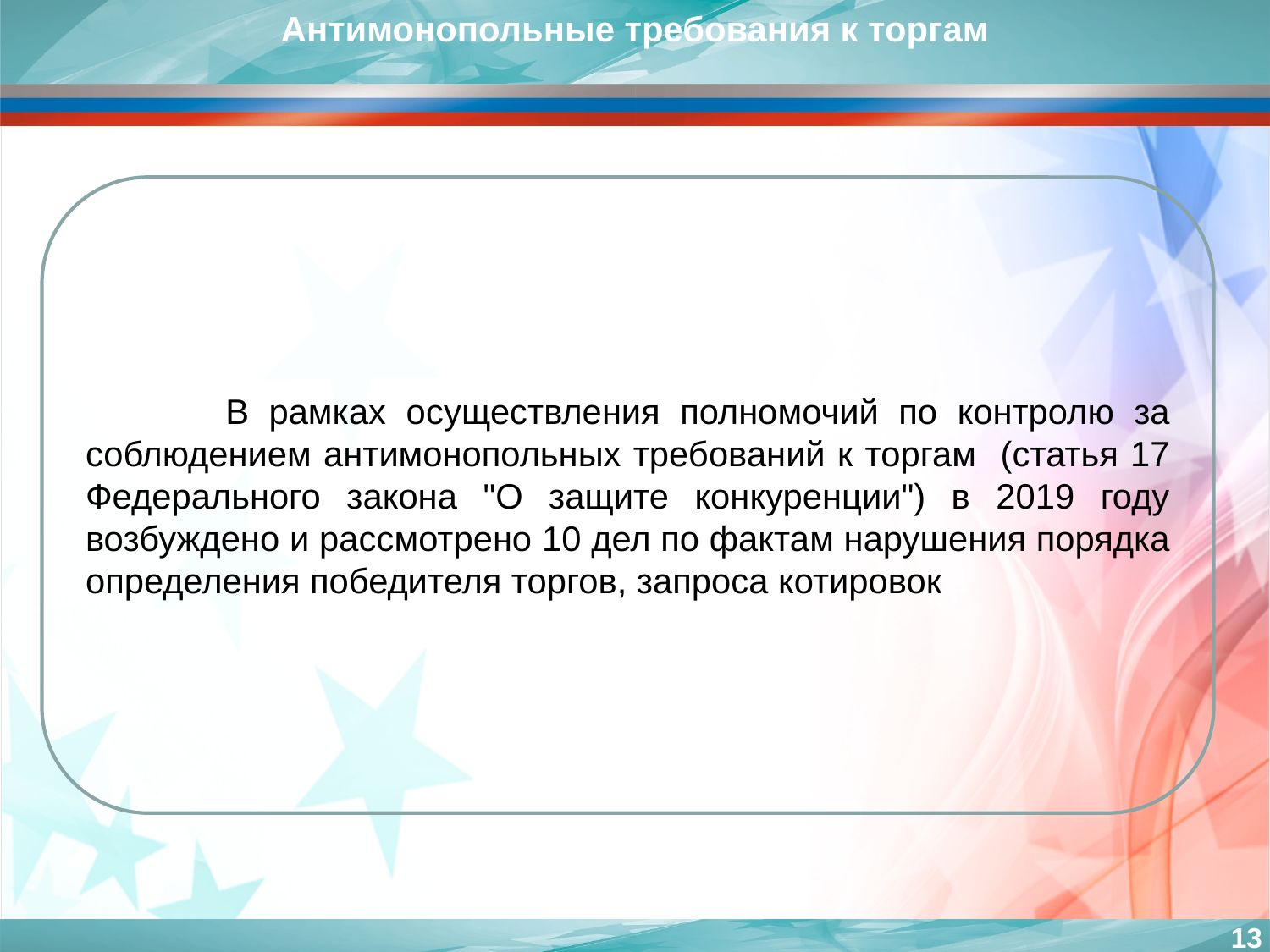

Антимонопольные требования к торгам
       В рамках осуществления полномочий по контролю за соблюдением антимонопольных требований к торгам  (статья 17 Федерального закона "О защите конкуренции") в 2019 году возбуждено и рассмотрено 10 дел по фактам нарушения порядка определения победителя торгов, запроса котировок
13